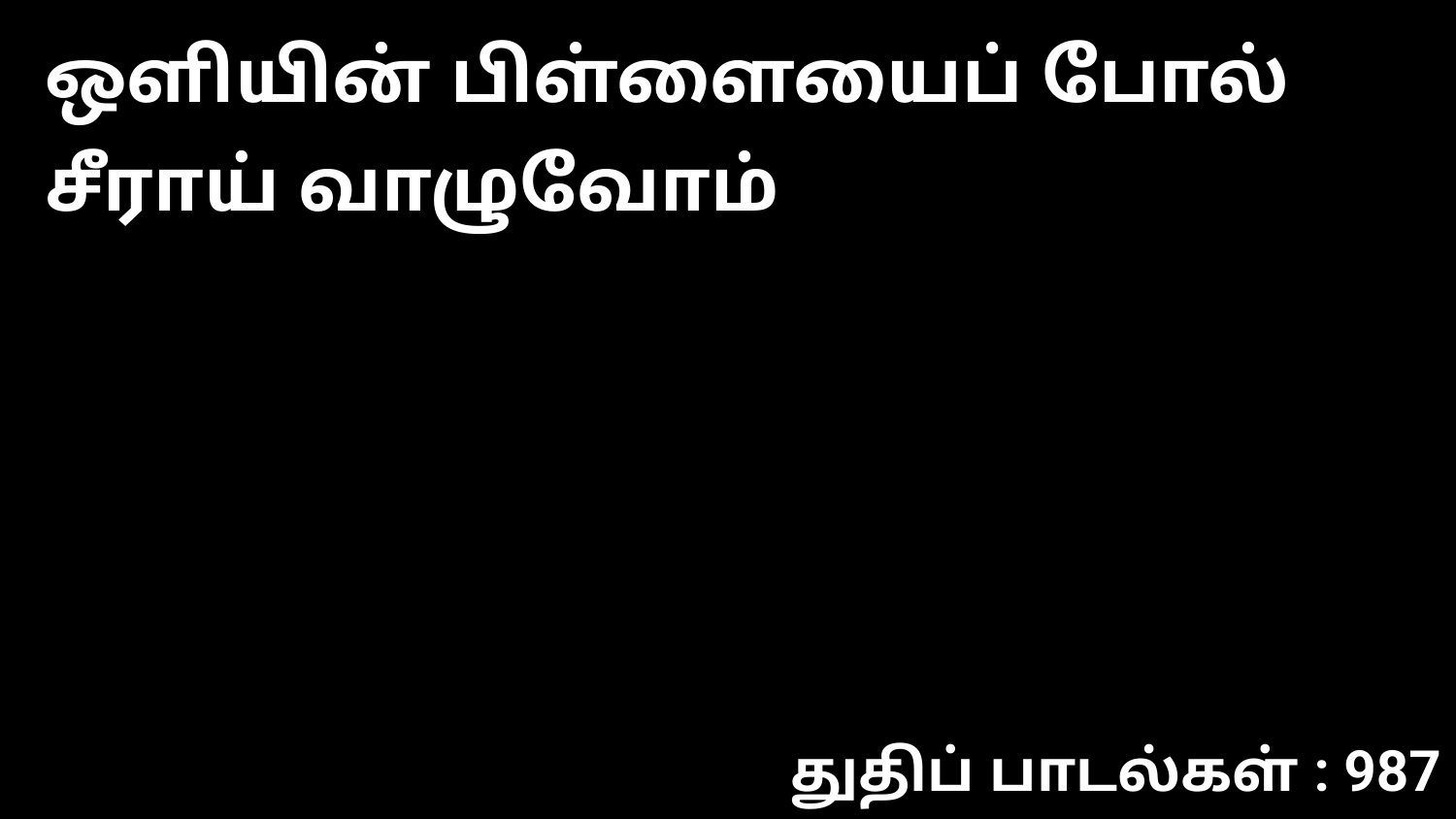

ஒளியின் பிள்ளையைப் போல் சீராய் வாழுவோம்
துதிப் பாடல்கள் : 987